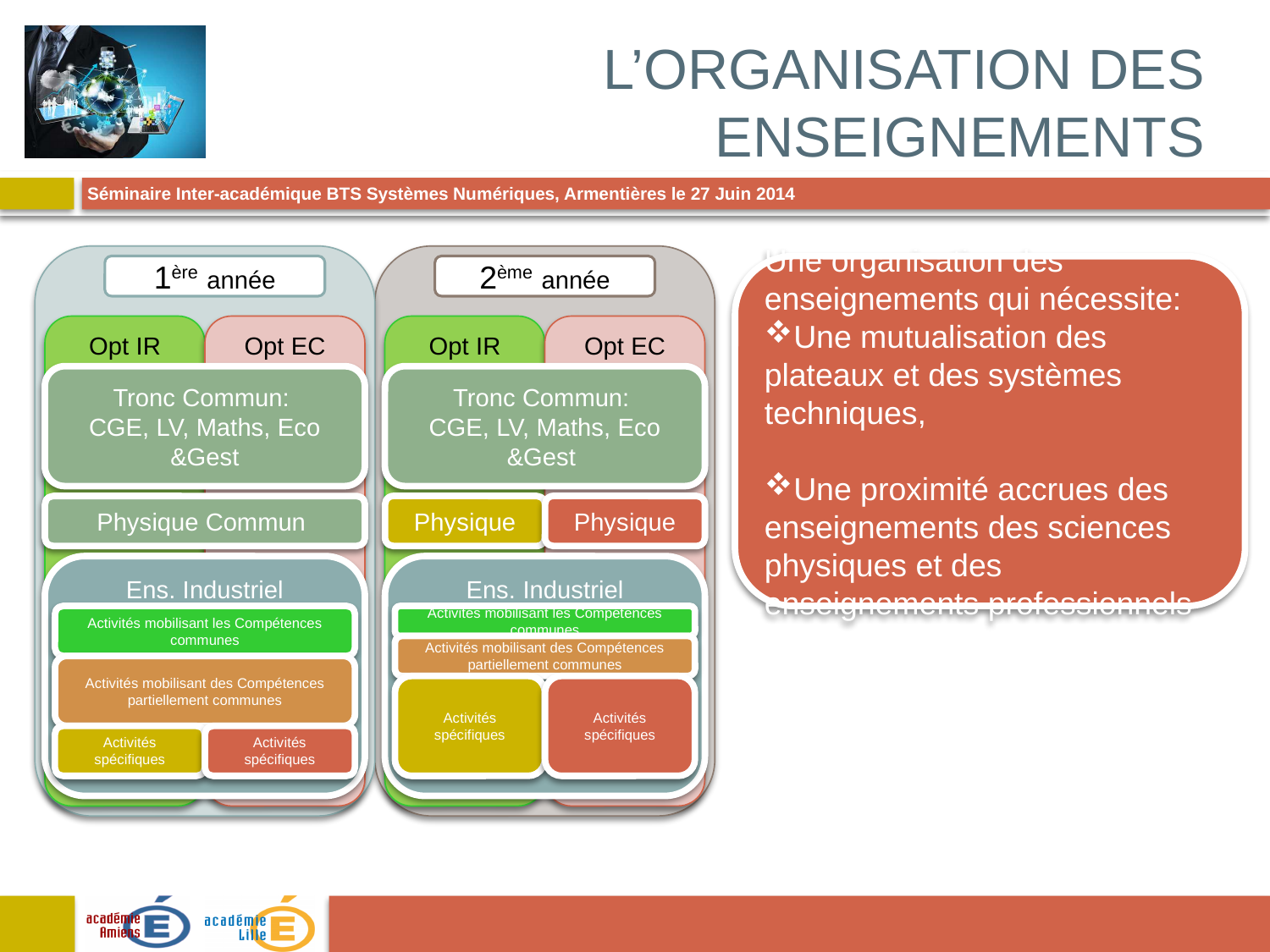

# L’organisation des enseignements

1ère année
Opt IR
Opt EC

2ème année
Opt IR
Opt EC
Une organisation des enseignements qui nécessite:
Une mutualisation des plateaux et des systèmes techniques,

Une proximité accrues des enseignements des sciences  physiques et des enseignements professionnels
Tronc Commun:
CGE, LV, Maths, Eco &Gest
Tronc Commun:
CGE, LV, Maths, Eco &Gest
Physique
Physique
Physique Commun
Ens. Industriel
Ens. Industriel
Activités mobilisant les Compétences communes
Activités mobilisant les Compétences communes
Activités mobilisant des Compétences partiellement communes
Activités mobilisant des Compétences partiellement communes
Activités spécifiques
Activités spécifiques
Activités spécifiques
Activités spécifiques